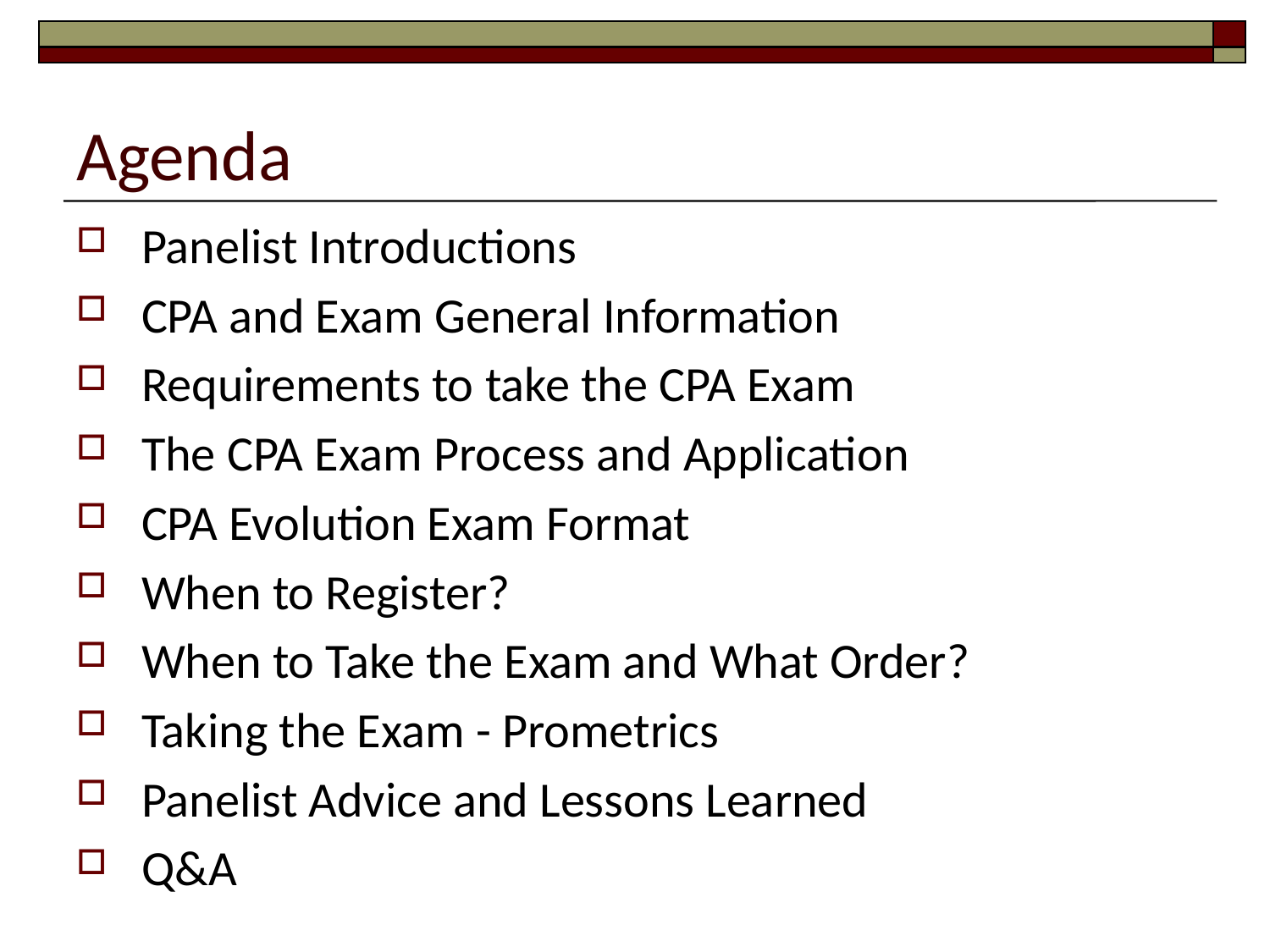

# Agenda
Panelist Introductions
CPA and Exam General Information
Requirements to take the CPA Exam
The CPA Exam Process and Application
CPA Evolution Exam Format
When to Register?
When to Take the Exam and What Order?
Taking the Exam - Prometrics
Panelist Advice and Lessons Learned
Q&A